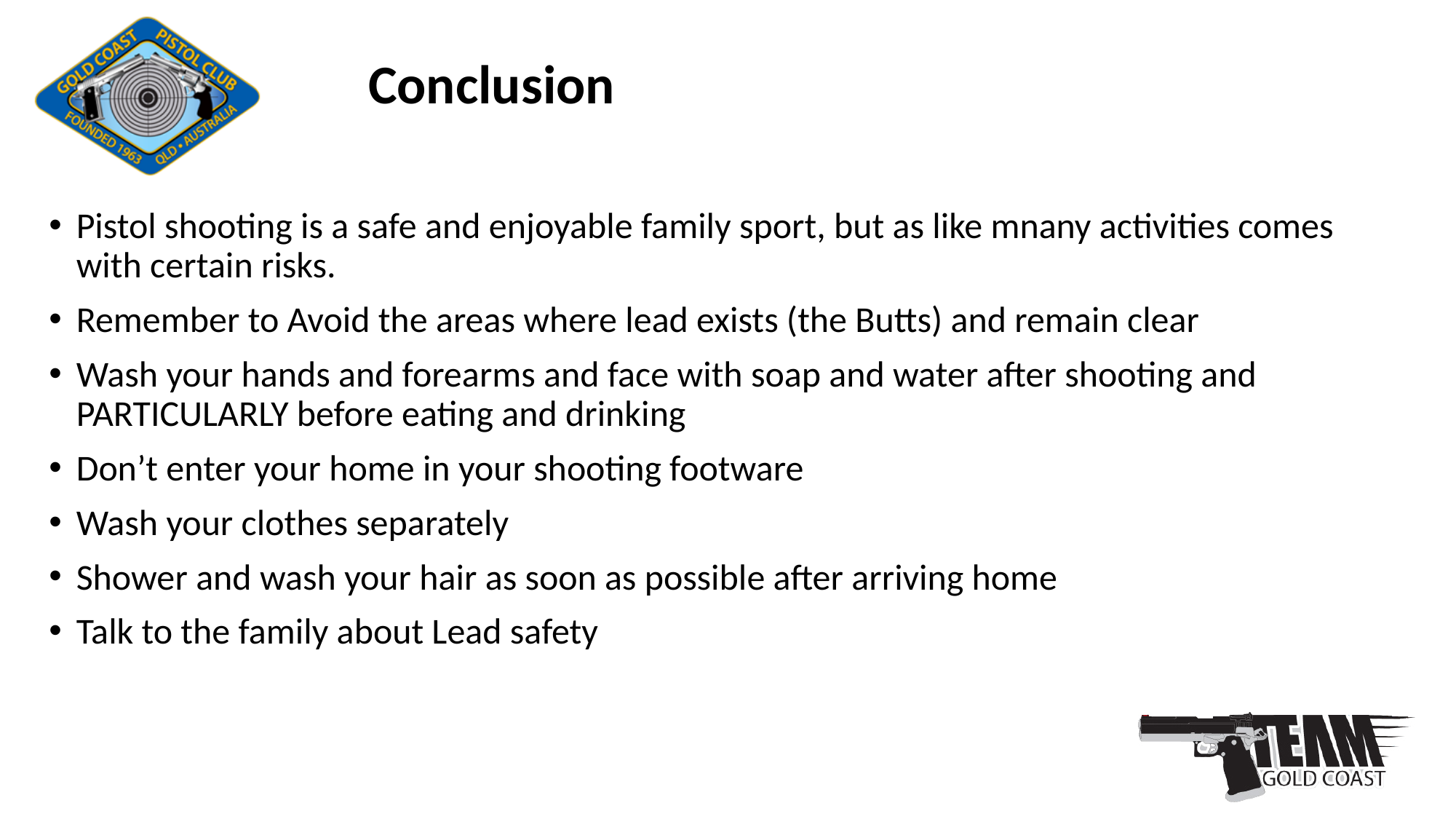

# Conclusion
Pistol shooting is a safe and enjoyable family sport, but as like mnany activities comes with certain risks.
Remember to Avoid the areas where lead exists (the Butts) and remain clear
Wash your hands and forearms and face with soap and water after shooting and PARTICULARLY before eating and drinking
Don’t enter your home in your shooting footware
Wash your clothes separately
Shower and wash your hair as soon as possible after arriving home
Talk to the family about Lead safety